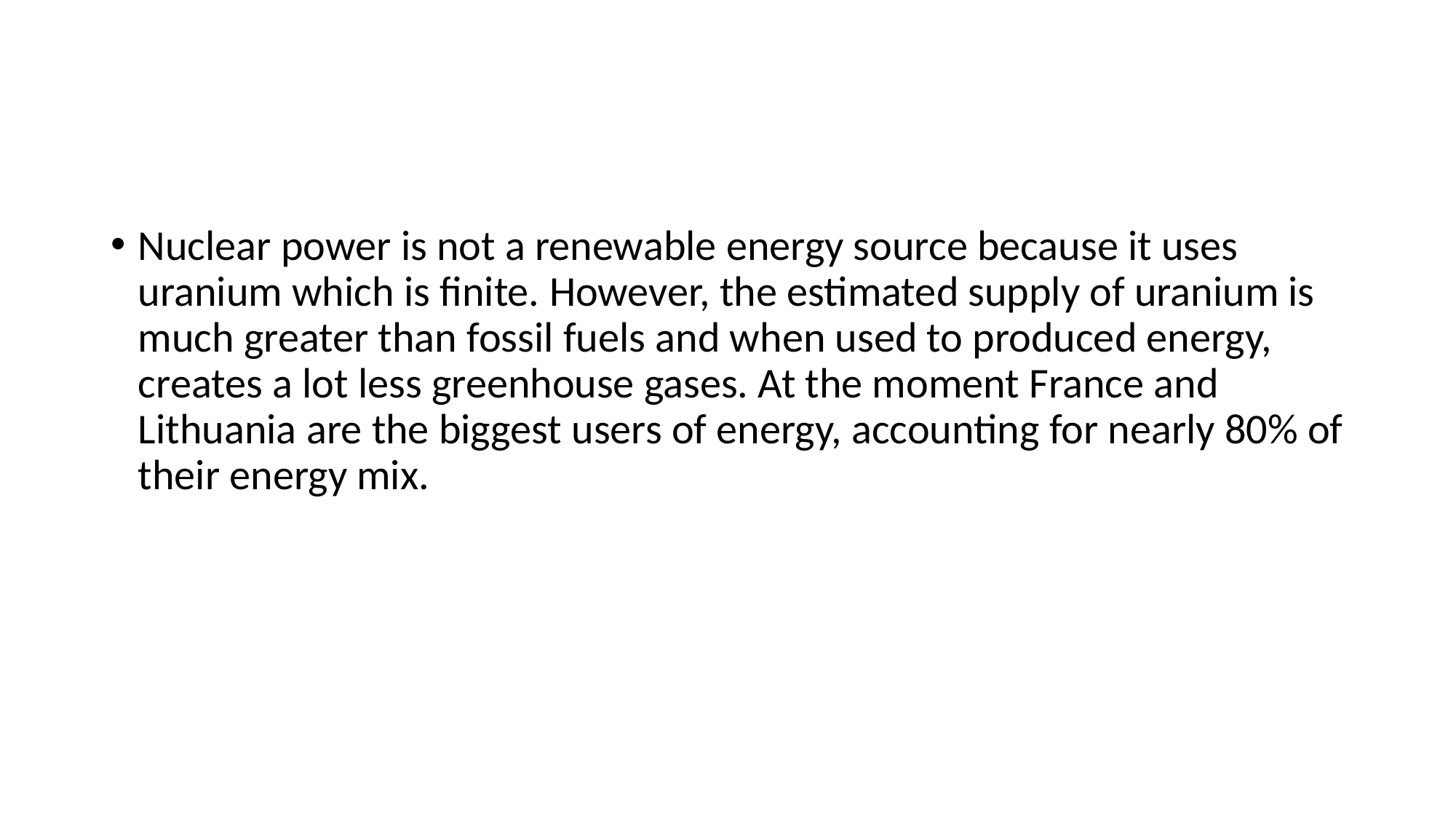

#
Nuclear power is not a renewable energy source because it uses uranium which is finite. However, the estimated supply of uranium is much greater than fossil fuels and when used to produced energy, creates a lot less greenhouse gases. At the moment France and Lithuania are the biggest users of energy, accounting for nearly 80% of their energy mix.